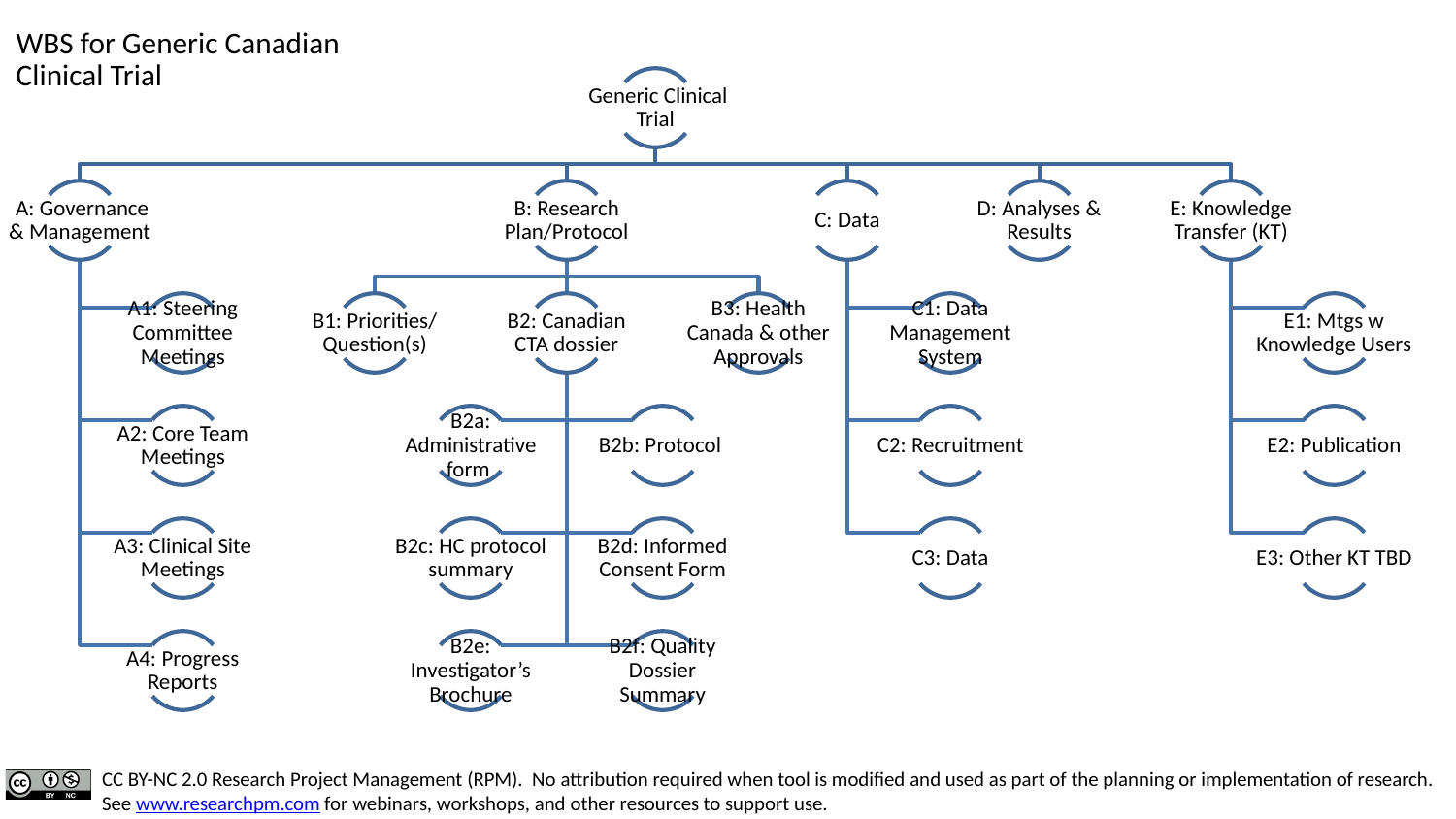

Generic Clinical Trial
 A: Governance & Management
A1: Steering Committee Meetings
A2: Core Team Meetings
A3: Clinical Site Meetings
A4: Progress Reports
B: Research Plan/Protocol
B1: Priorities/ Question(s)
B2: Canadian CTA dossier
B2a: Administrative form
B2b: Protocol
B2c: HC protocol summary
B2d: Informed Consent Form
B2e: Investigator’s Brochure
B2f: Quality Dossier Summary
B3: Health Canada & other Approvals
C: Data
C1: Data Management System
C2: Recruitment
C3: Data
D: Analyses & Results
E: Knowledge Transfer (KT)
E1: Mtgs w Knowledge Users
E2: Publication
E3: Other KT TBD

WBS for Generic Canadian Clinical Trial